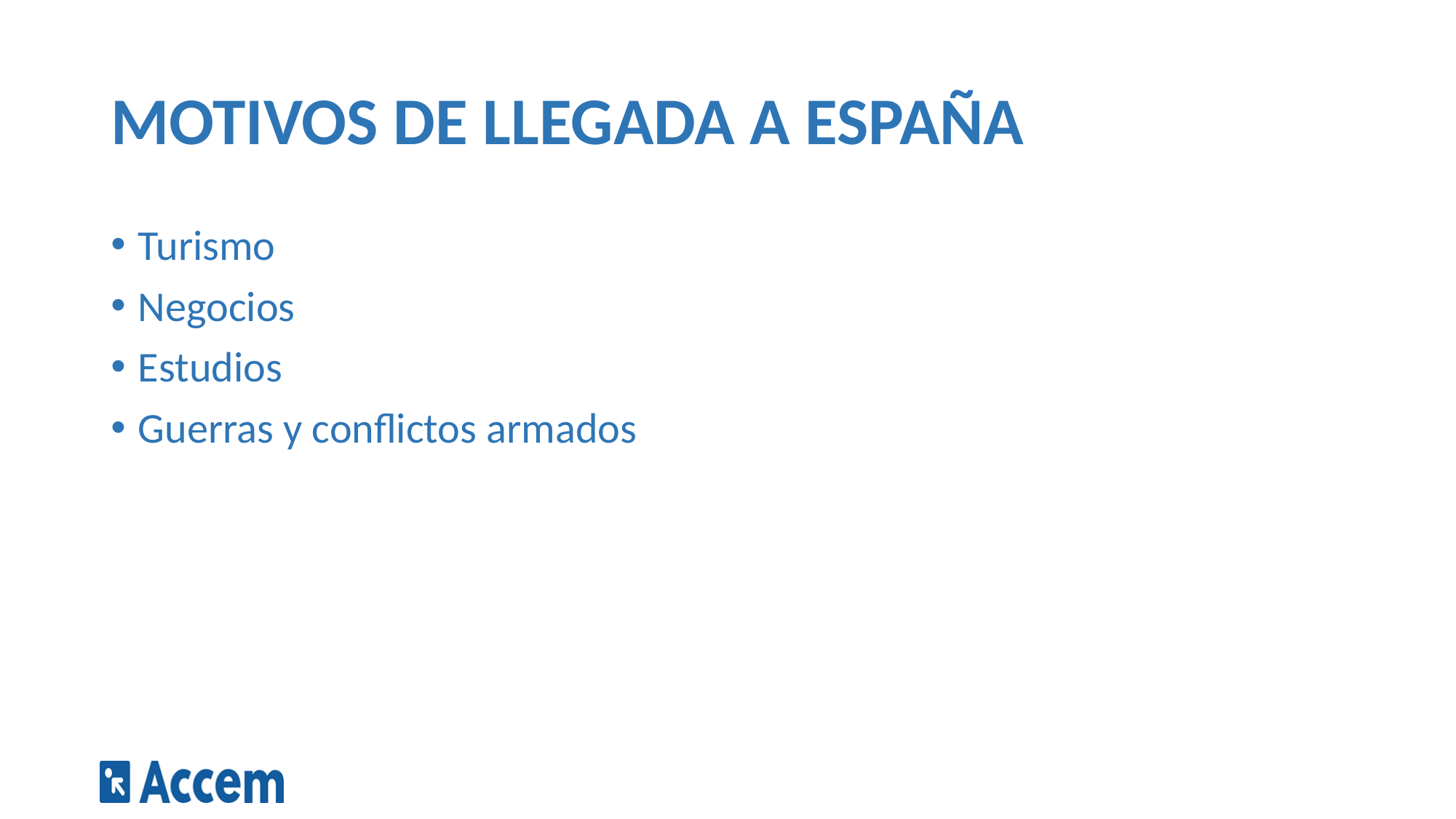

# MOTIVOS DE LLEGADA A ESPAÑA
Turismo
Negocios
Estudios
Guerras y conflictos armados